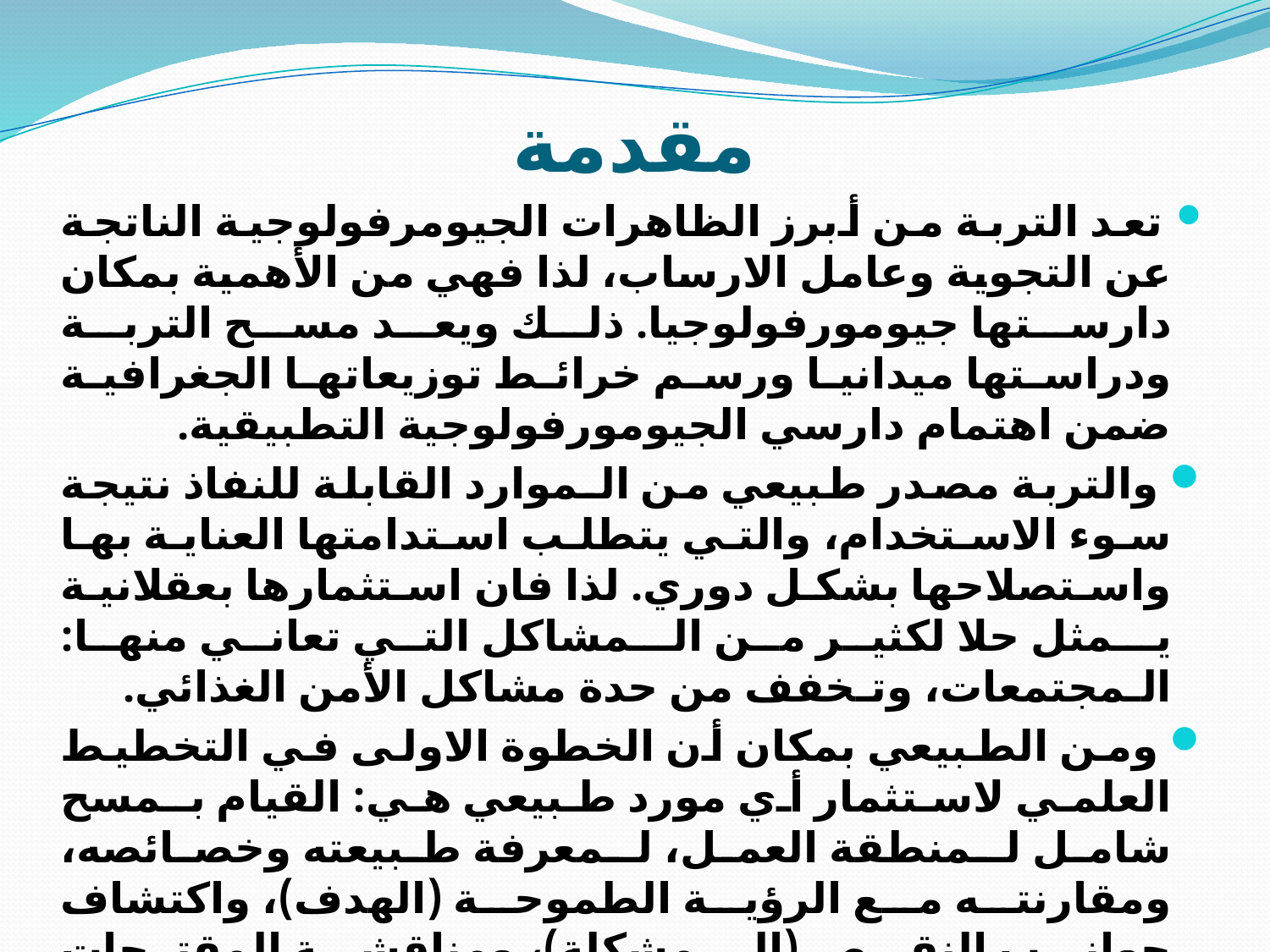

# مقدمة
 تعد التربة من أبرز الظاهرات الجيومرفولوجية الناتجة عن التجوية وعامل الارساب، لذا فهي من الأهمية بمكان دارستها جيومورفولوجيا. ذلك ويعد مسح التربة ودراستها ميدانيا ورسم خرائط توزيعاتها الجغرافية ضمن اهتمام دارسي الجيومورفولوجية التطبيقية.
 والتربة مصدر طبيعي من الـموارد القابلة للنفاذ نتيجة سوء الاستخدام، والتي يتطلب استدامتها العناية بها واستصلاحها بشكل دوري. لذا فان استثمارها بعقلانية يـمثل حلا لكثير من الـمشاكل التي تعاني منها: الـمجتمعات، وتـخفف من حدة مشاكل الأمن الغذائي.
 ومن الطبيعي بمكان أن الخطوة الاولى في التخطيط العلمي لاستثمار أي مورد طبيعي هي: القيام بـمسح شامل لـمنطقة العمل، لـمعرفة طبيعته وخصائصه، ومقارنته مع الرؤية الطموحة (الهدف)، واكتشاف جوانب النقص (الـمشكلة)، ومناقشة المقترحات والحلول (البدائل) لاختيار الانسب منها.
ويعني الـمسح الشامل أخذ العينات ميدانيا، لتحليلها، واستخلاص النتائج منها.